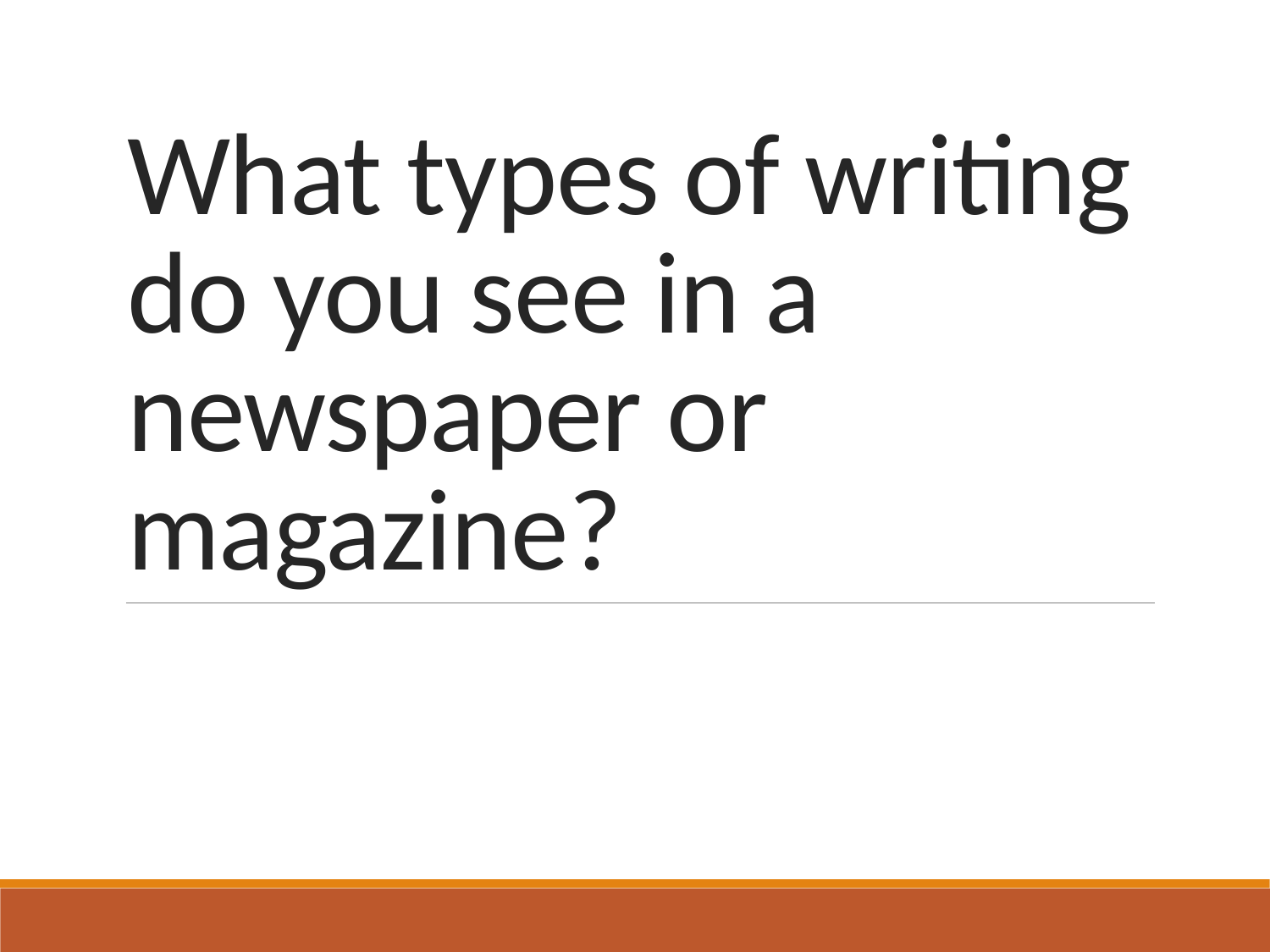

# What types of writing do you see in a newspaper or magazine?